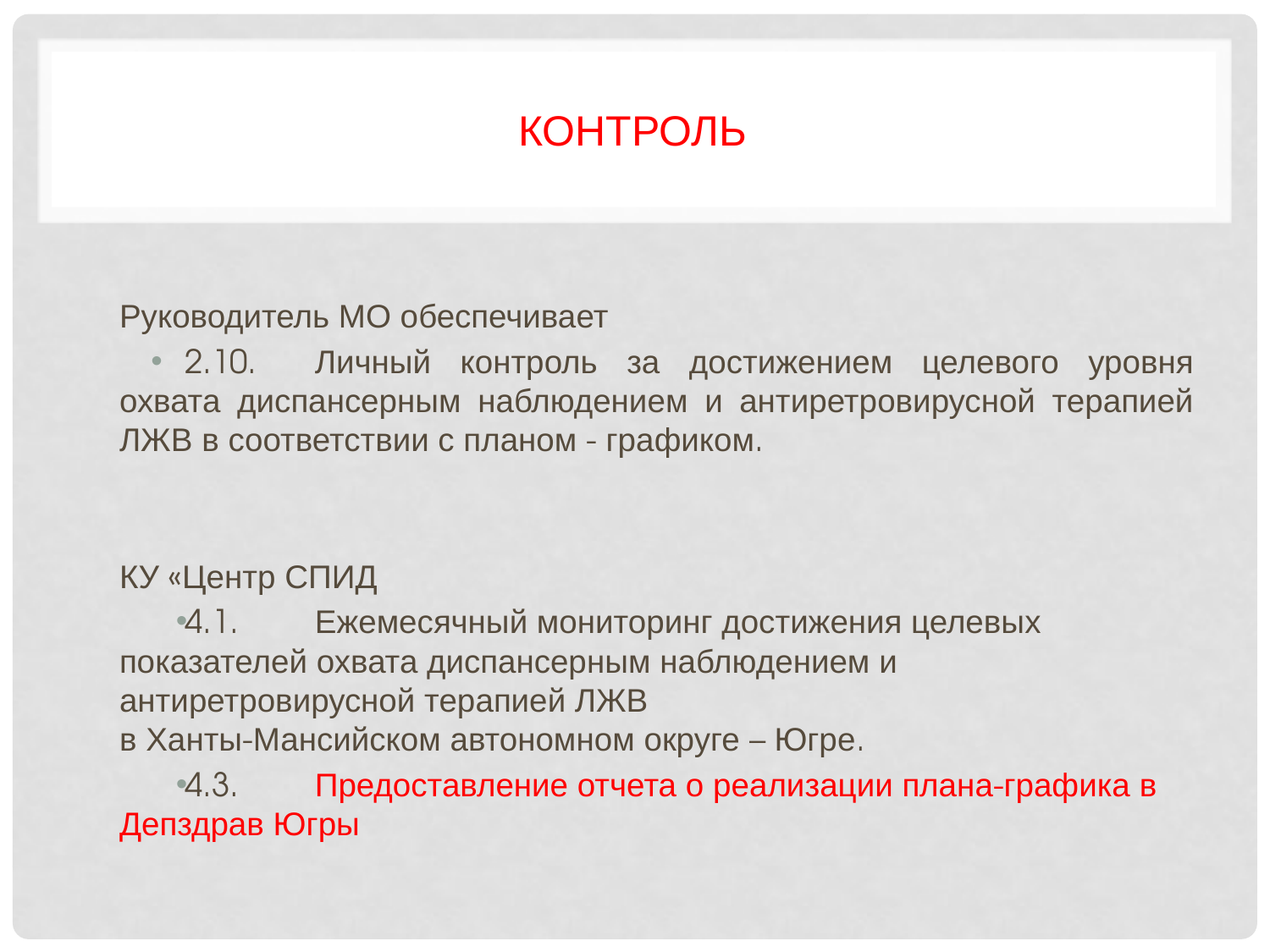

# Контроль

Руководитель МО обеспечивает
2.10.	Личный контроль за достижением целевого уровня охвата диспансерным наблюдением и антиретровирусной терапией ЛЖВ в соответствии с планом - графиком.

КУ «Центр СПИД
4.1.	Ежемесячный мониторинг достижения целевых показателей охвата диспансерным наблюдением и антиретровирусной терапией ЛЖВ
в Ханты-Мансийском автономном округе – Югре.
4.3.	Предоставление отчета о реализации плана-графика в Депздрав Югры